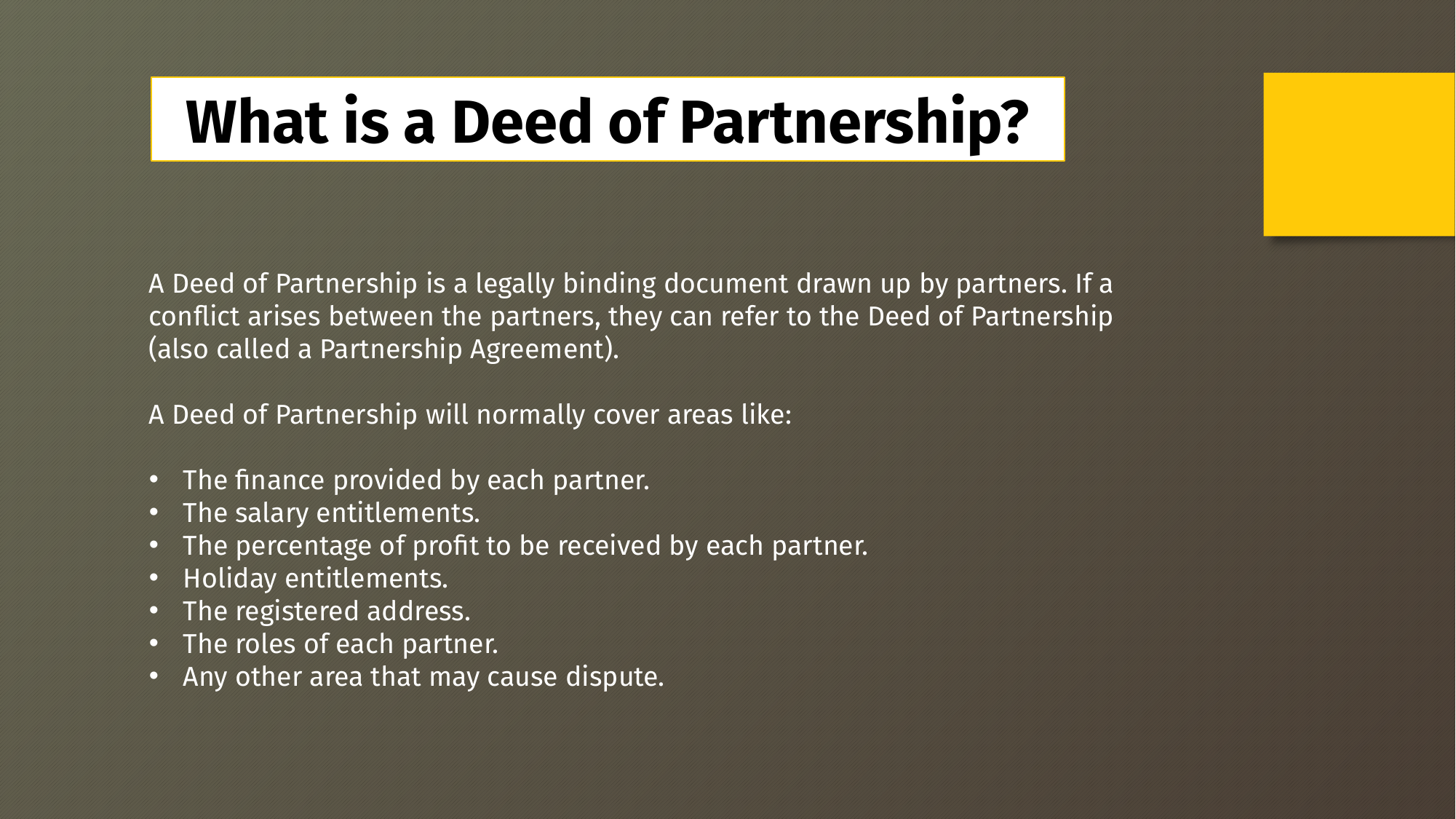

What is a Deed of Partnership?
A Deed of Partnership is a legally binding document drawn up by partners. If a conflict arises between the partners, they can refer to the Deed of Partnership (also called a Partnership Agreement).

A Deed of Partnership will normally cover areas like:

The finance provided by each partner.
The salary entitlements.
The percentage of profit to be received by each partner.
Holiday entitlements.
The registered address.
The roles of each partner.
Any other area that may cause dispute.